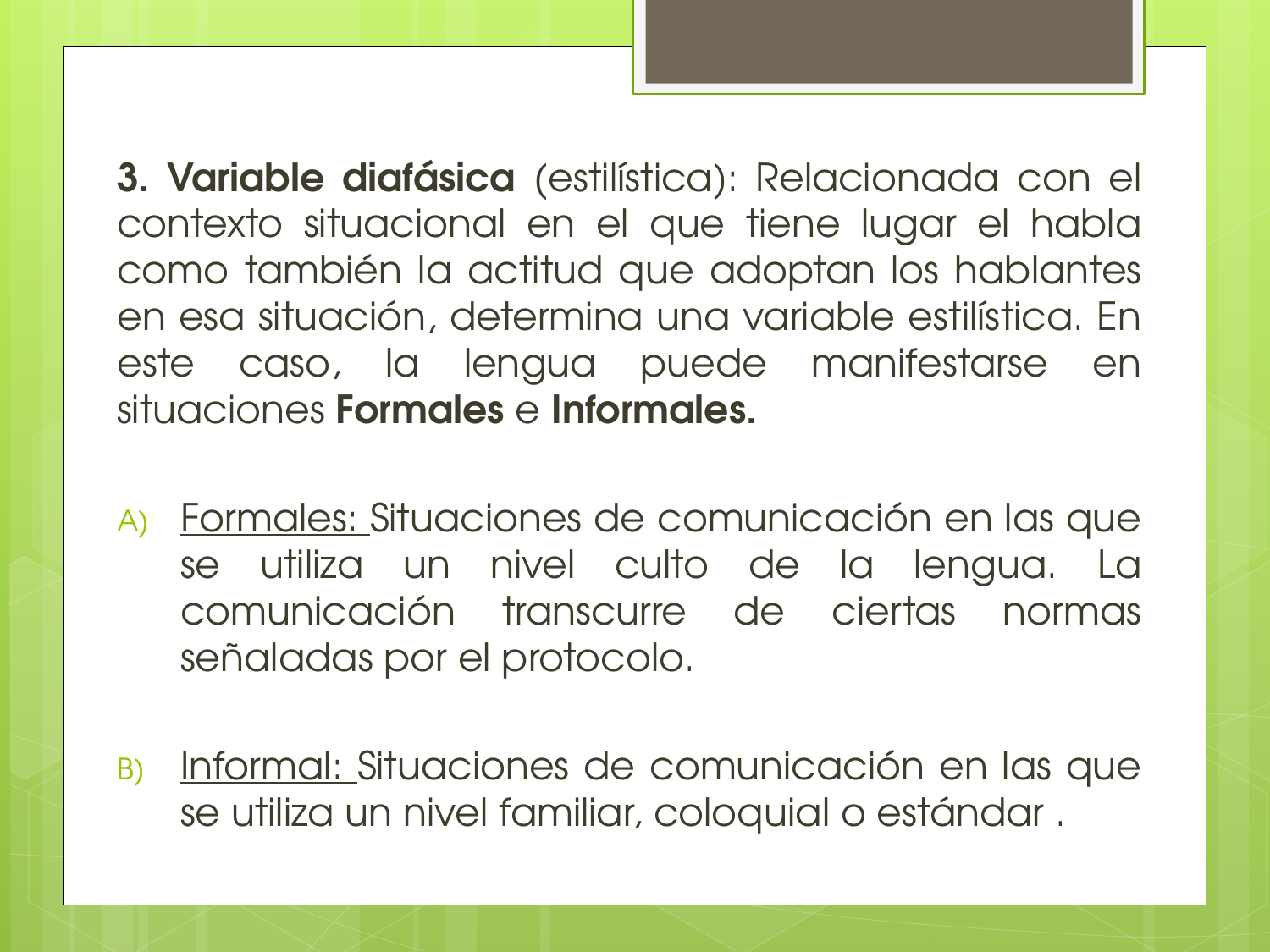

3. Variable diafásica (estilística): Relacionada con el contexto situacional en el que tiene lugar el habla como también la actitud que adoptan los hablantes en esa situación, determina una variable estilística. En este caso, la lengua puede manifestarse en situaciones Formales e Informales.

Formales: Situaciones de comunicación en las que se utiliza un nivel culto de la lengua. La comunicación transcurre de ciertas normas señaladas por el protocolo.

Informal: Situaciones de comunicación en las que se utiliza un nivel familiar, coloquial o estándar .